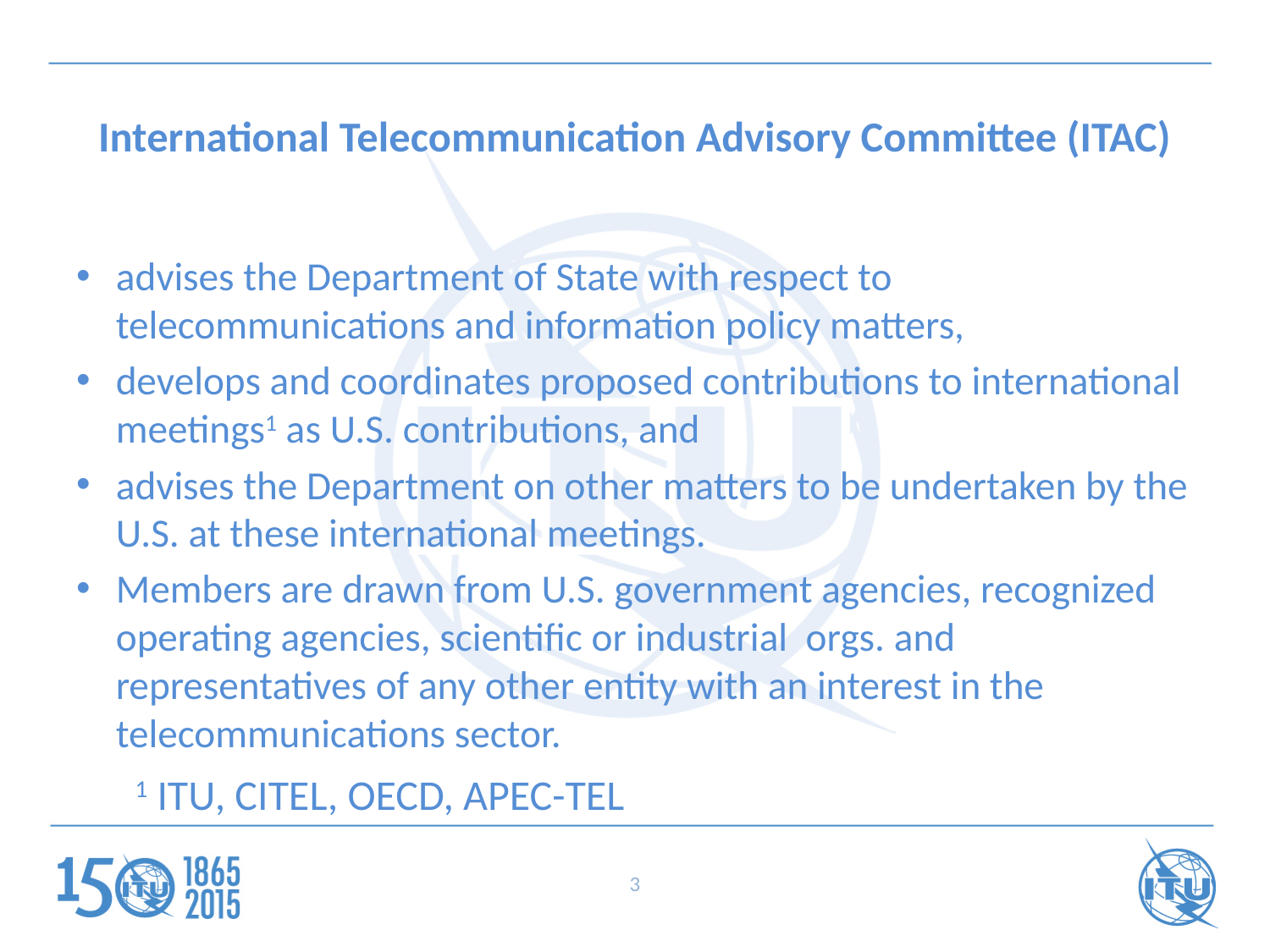

# International Telecommunication Advisory Committee (ITAC)
advises the Department of State with respect to telecommunications and information policy matters,
develops and coordinates proposed contributions to international meetings1 as U.S. contributions, and
advises the Department on other matters to be undertaken by the U.S. at these international meetings.
Members are drawn from U.S. government agencies, recognized operating agencies, scientific or industrial  orgs. and representatives of any other entity with an interest in the telecommunications sector.
1 ITU, CITEL, OECD, APEC-TEL
3